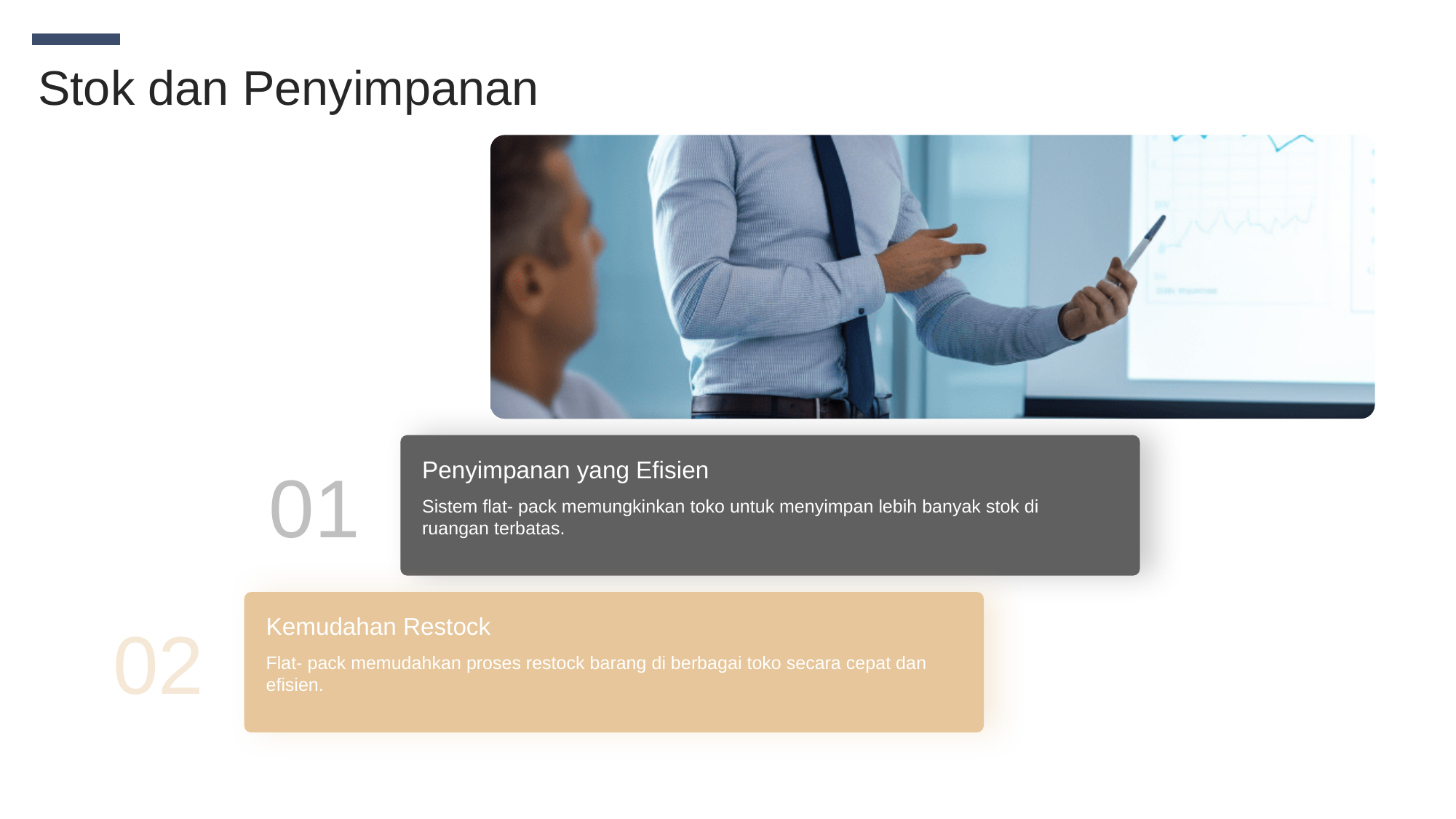

Stok dan Penyimpanan

01
Penyimpanan yang Efisien
Sistem flat- pack memungkinkan toko untuk menyimpan lebih banyak stok di ruangan terbatas.

02
Kemudahan Restock
Flat- pack memudahkan proses restock barang di berbagai toko secara cepat dan efisien.